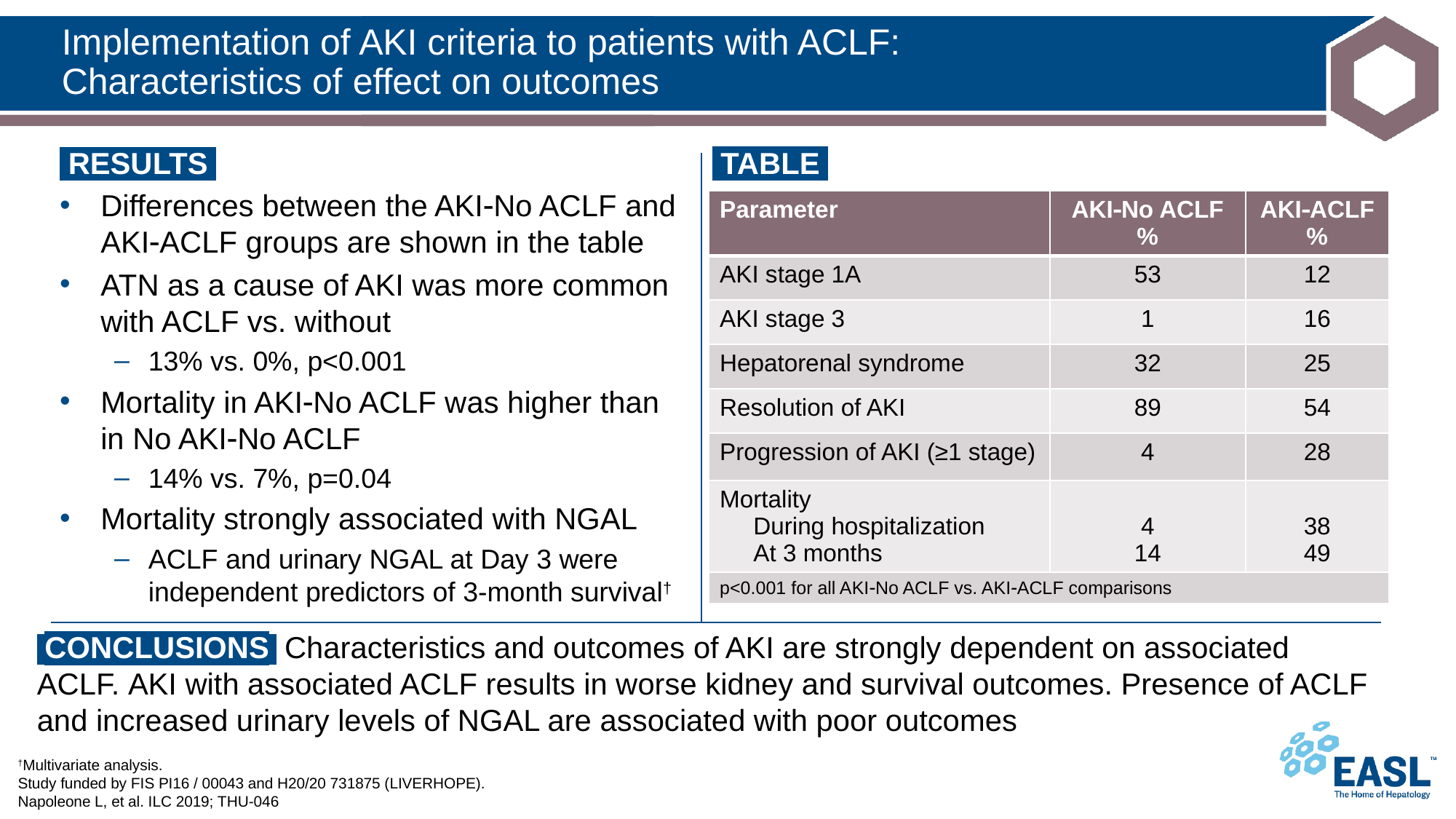

# Implementation of AKI criteria to patients with ACLF: Characteristics of effect on outcomes
 RESULTS ​
Differences between the AKI−No ACLF and AKI−ACLF groups are shown in the table
ATN as a cause of AKI was more common with ACLF vs. without
13% vs. 0%, p<0.001
Mortality in AKI−No ACLF was higher than in No AKI−No ACLF
14% vs. 7%, p=0.04
Mortality strongly associated with NGAL
ACLF and urinary NGAL at Day 3 were independent predictors of 3-month survival†
 TABLE ​
| Parameter | AKI−No ACLF % | AKI−ACLF % |
| --- | --- | --- |
| AKI stage 1A | 53 | 12 |
| AKI stage 3 | 1 | 16 |
| Hepatorenal syndrome | 32 | 25 |
| Resolution of AKI | 89 | 54 |
| Progression of AKI (≥1 stage) | 4 | 28 |
| Mortality During hospitalization At 3 months | 4 14 | 38 49 |
| p<0.001 for all AKI−No ACLF vs. AKI−ACLF comparisons |  |  |
 CONCLUSIONS ​ Characteristics and outcomes of AKI are strongly dependent on associated ACLF. AKI with associated ACLF results in worse kidney and survival outcomes. Presence of ACLF
and increased urinary levels of NGAL are associated with poor outcomes
†Multivariate analysis.
Study funded by FIS PI16 / 00043 and H20/20 731875 (LIVERHOPE).
Napoleone L, et al. ILC 2019; THU-046